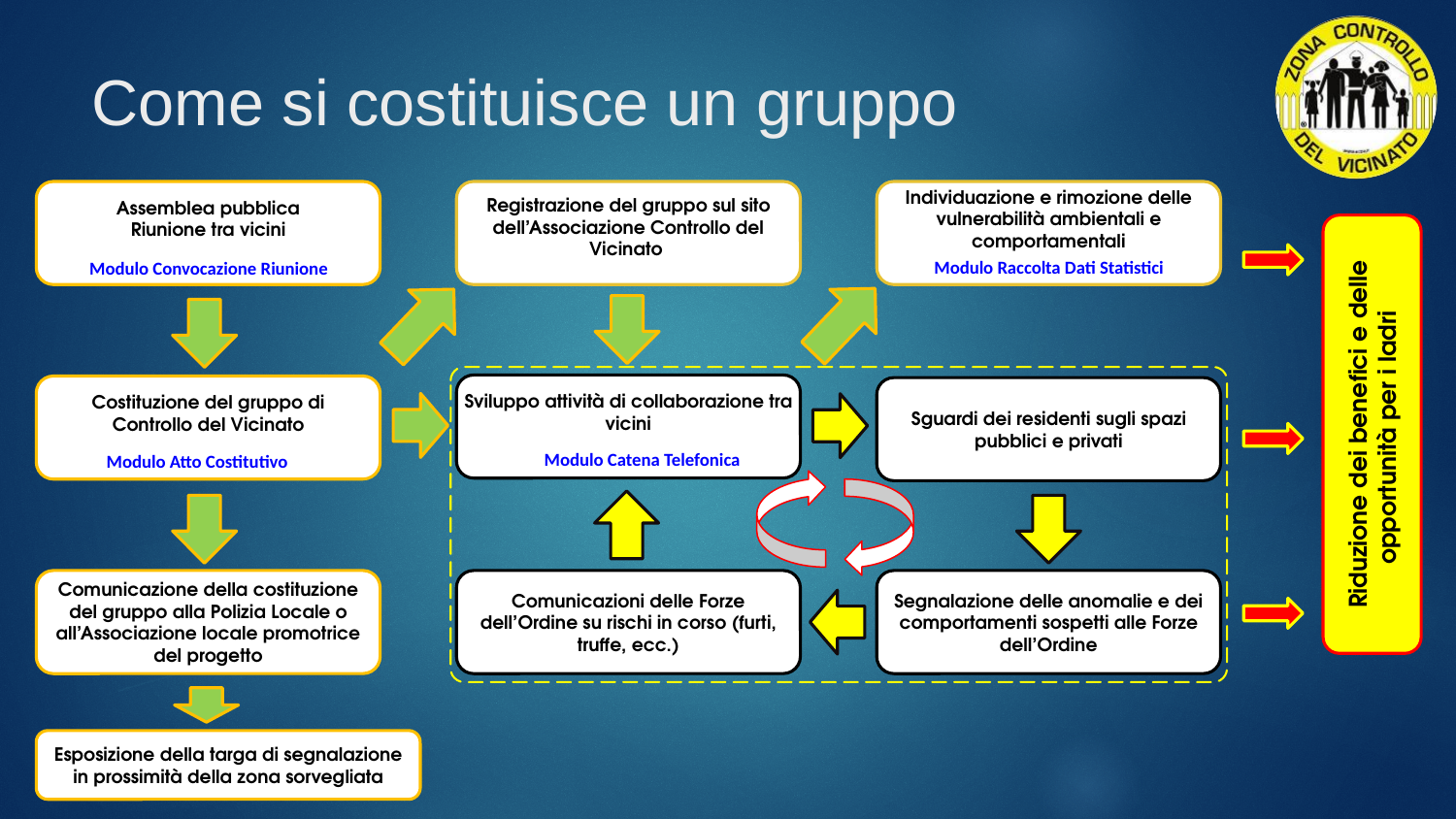

# Come si costituisce un gruppo
Assemblea pubblica
Riunione tra vicini
Modulo Convocazione Riunione
Registrazione del gruppo sul sito dell’Associazione Controllo del Vicinato
Individuazione e rimozione delle vulnerabilità ambientali e comportamentali
Modulo Raccolta Dati Statistici

Sviluppo attività di collaborazione tra vicini
Modulo Catena Telefonica
Costituzione del gruppo di Controllo del Vicinato
Modulo Atto Costitutivo
Sguardi dei residenti sugli spazi pubblici e privati
Riduzione dei benefici e delle opportunità per i ladri

Comunicazione della costituzione del gruppo alla Polizia Locale o all’Associazione locale promotrice del progetto
Comunicazioni delle Forze dell’Ordine su rischi in corso (furti, truffe, ecc.)
Segnalazione delle anomalie e dei comportamenti sospetti alle Forze dell’Ordine

Esposizione della targa di segnalazione in prossimità della zona sorvegliata